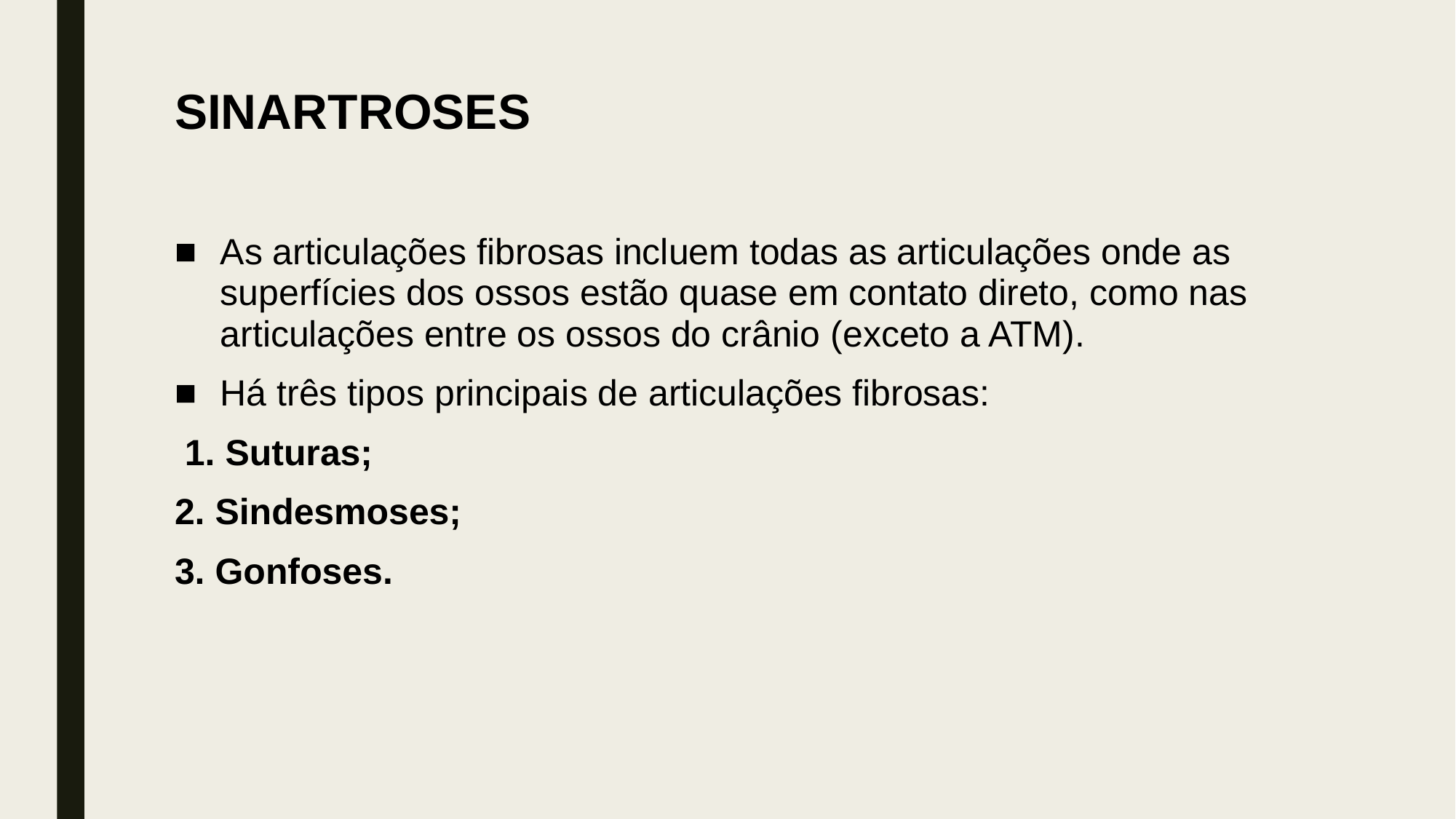

# SINARTROSES
As articulações fibrosas incluem todas as articulações onde as superfícies dos ossos estão quase em contato direto, como nas articulações entre os ossos do crânio (exceto a ATM).
Há três tipos principais de articulações fibrosas:
 1. Suturas;
2. Sindesmoses;
3. Gonfoses.